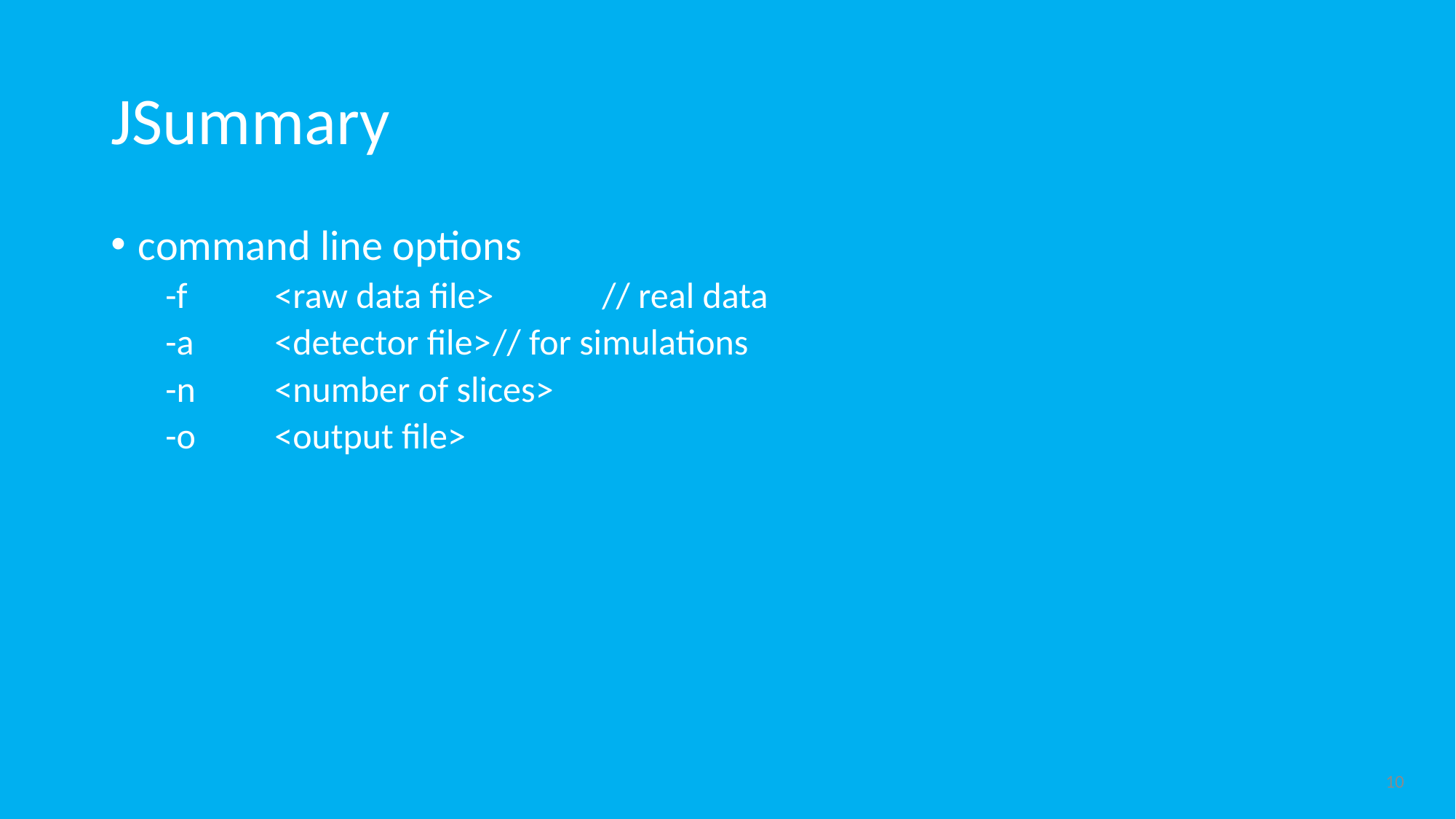

# JSummary
command line options
-f	<raw data file>	// real data
-a	<detector file>	// for simulations
-n	<number of slices>
-o	<output file>

10